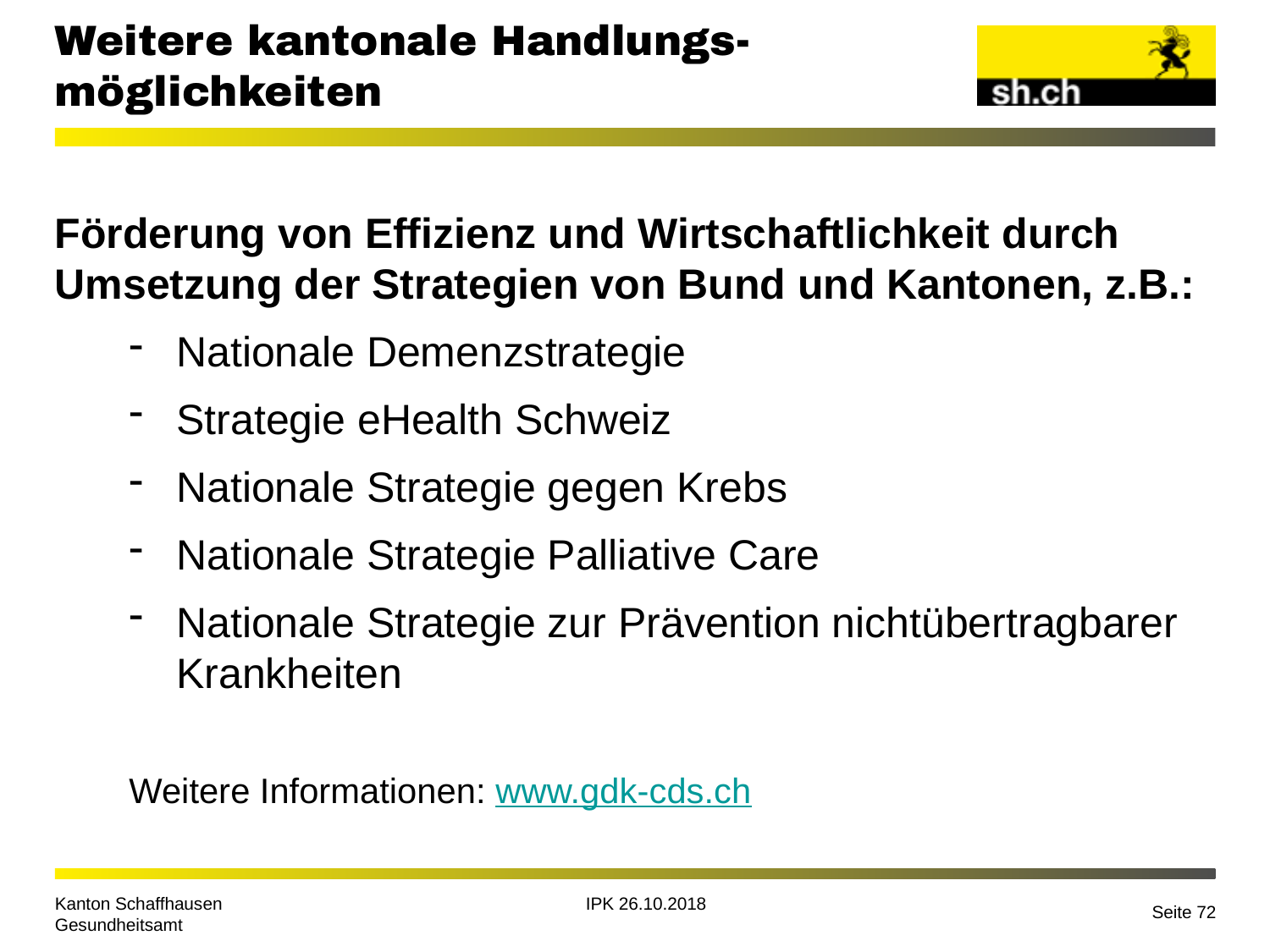

# Weitere kantonale Handlungs-möglichkeiten
Förderung von Effizienz und Wirtschaftlichkeit durch Umsetzung der Strategien von Bund und Kantonen, z.B.:
Nationale Demenzstrategie
Strategie eHealth Schweiz
Nationale Strategie gegen Krebs
Nationale Strategie Palliative Care
Nationale Strategie zur Prävention nichtübertragbarer Krankheiten

Weitere Informationen: www.gdk-cds.ch
IPK 26.10.2018